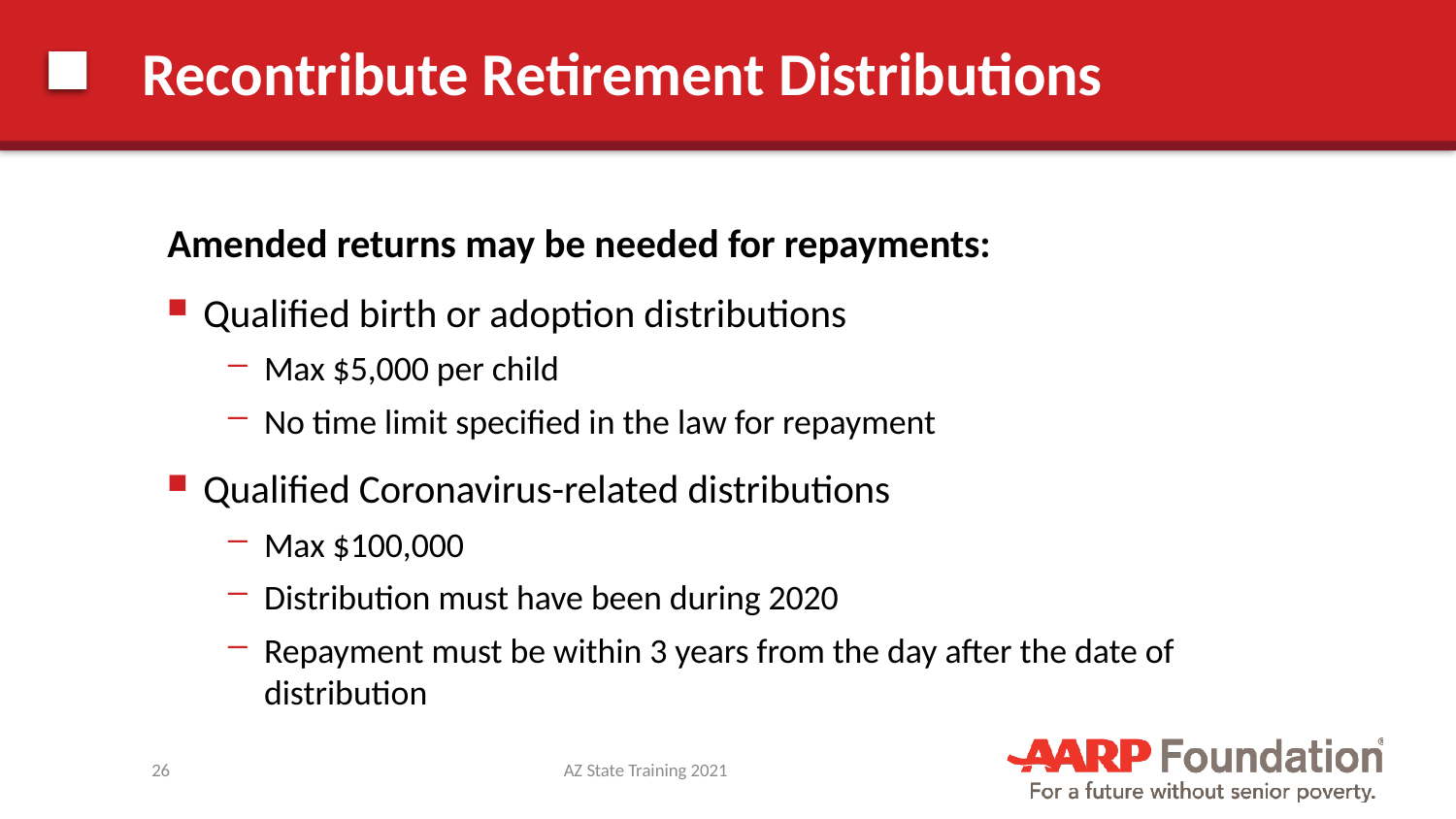

# Recontribute Retirement Distributions
Amended returns may be needed for repayments:
Qualified birth or adoption distributions
Max $5,000 per child
No time limit specified in the law for repayment
Qualified Coronavirus-related distributions
Max $100,000
Distribution must have been during 2020
Repayment must be within 3 years from the day after the date of distribution
26
AZ State Training 2021